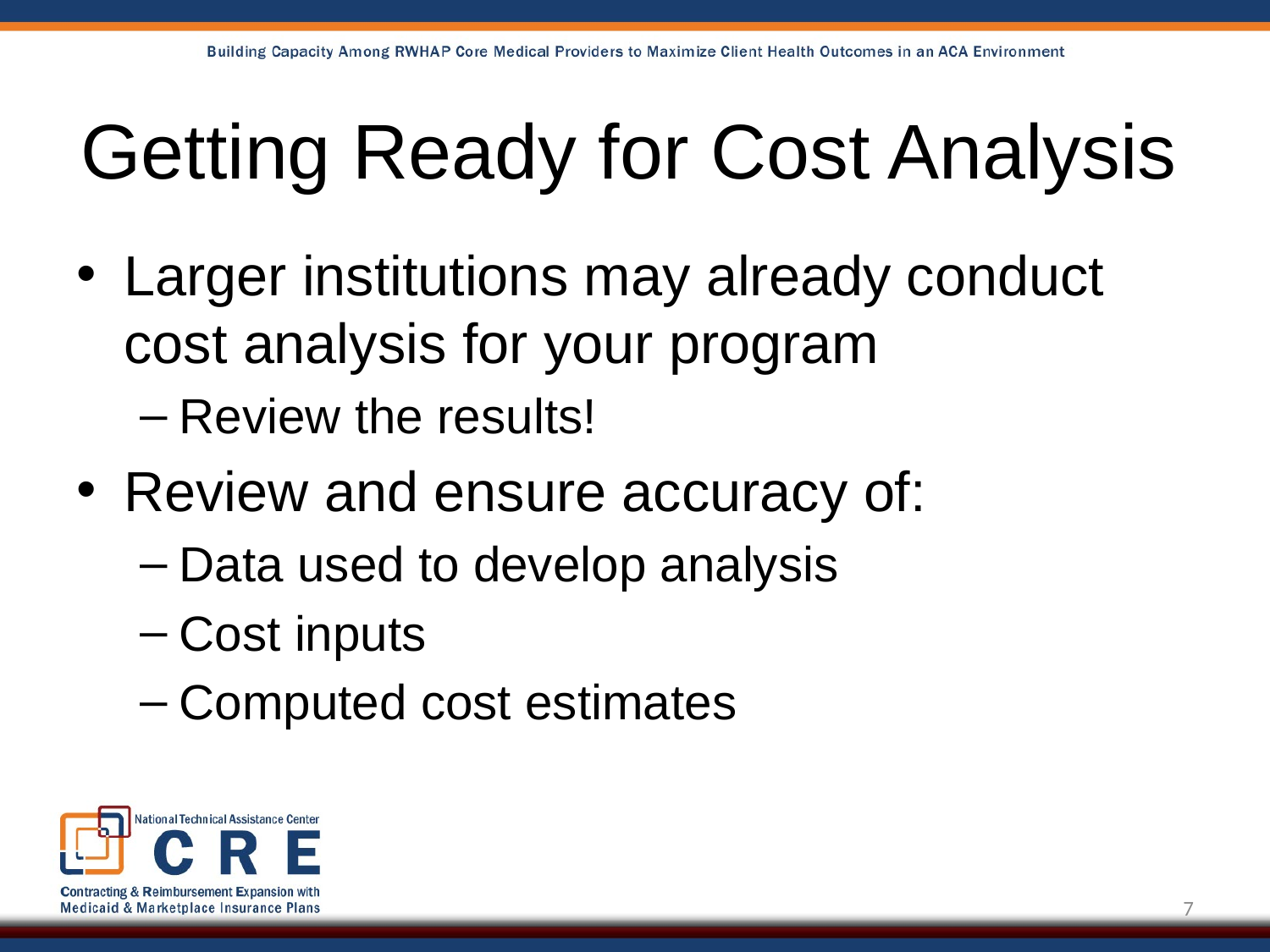

# Getting Ready for Cost Analysis
Larger institutions may already conduct cost analysis for your program
Review the results!
Review and ensure accuracy of:
Data used to develop analysis
Cost inputs
Computed cost estimates
7